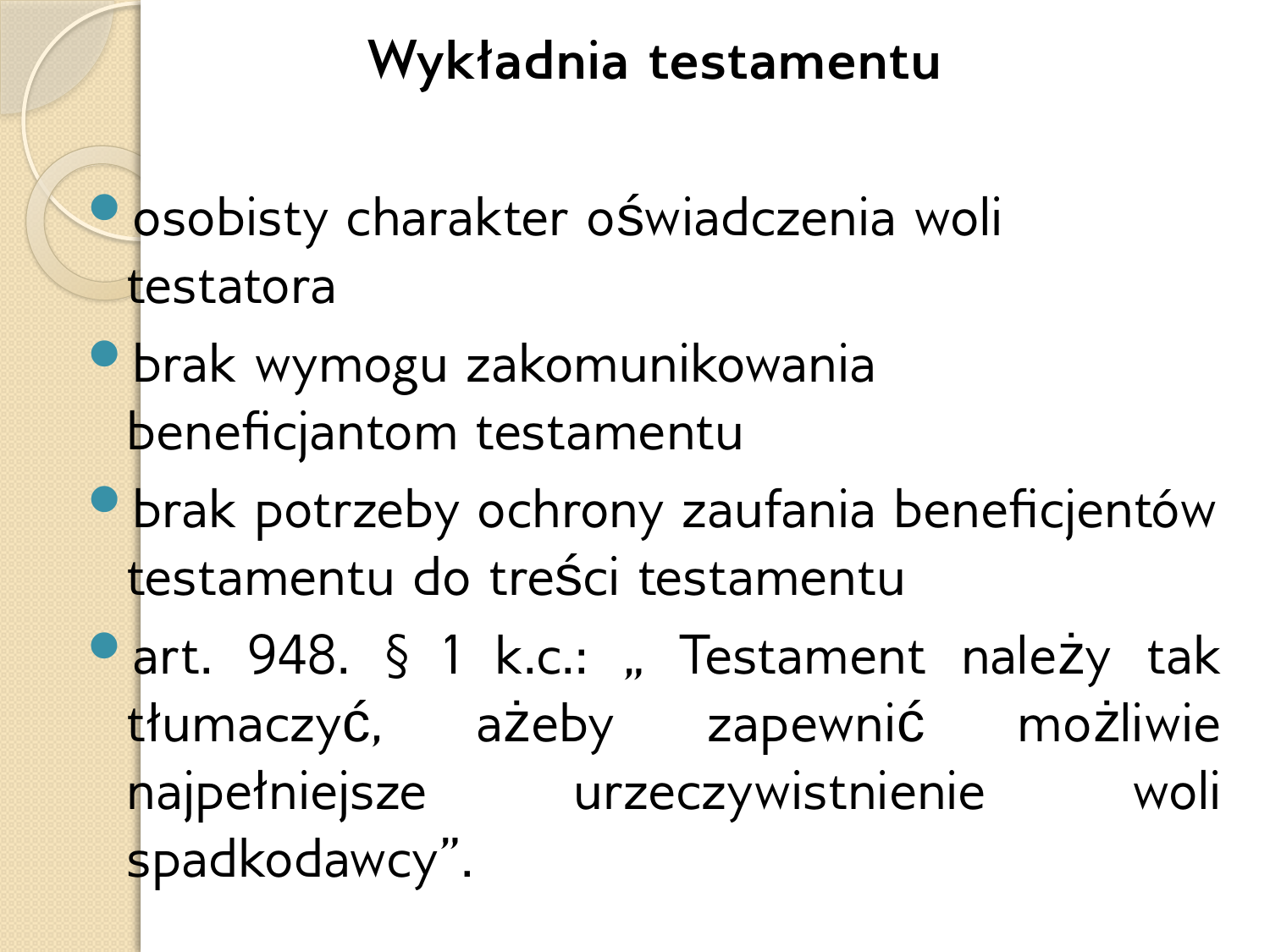

Wykładnia testamentu

osobisty charakter oświadczenia woli testatora
brak wymogu zakomunikowania beneficjantom testamentu
brak potrzeby ochrony zaufania beneficjentów testamentu do treści testamentu
art. 948. § 1 k.c.: „ Testament należy tak tłumaczyć, ażeby zapewnić możliwie najpełniejsze urzeczywistnienie woli spadkodawcy”.